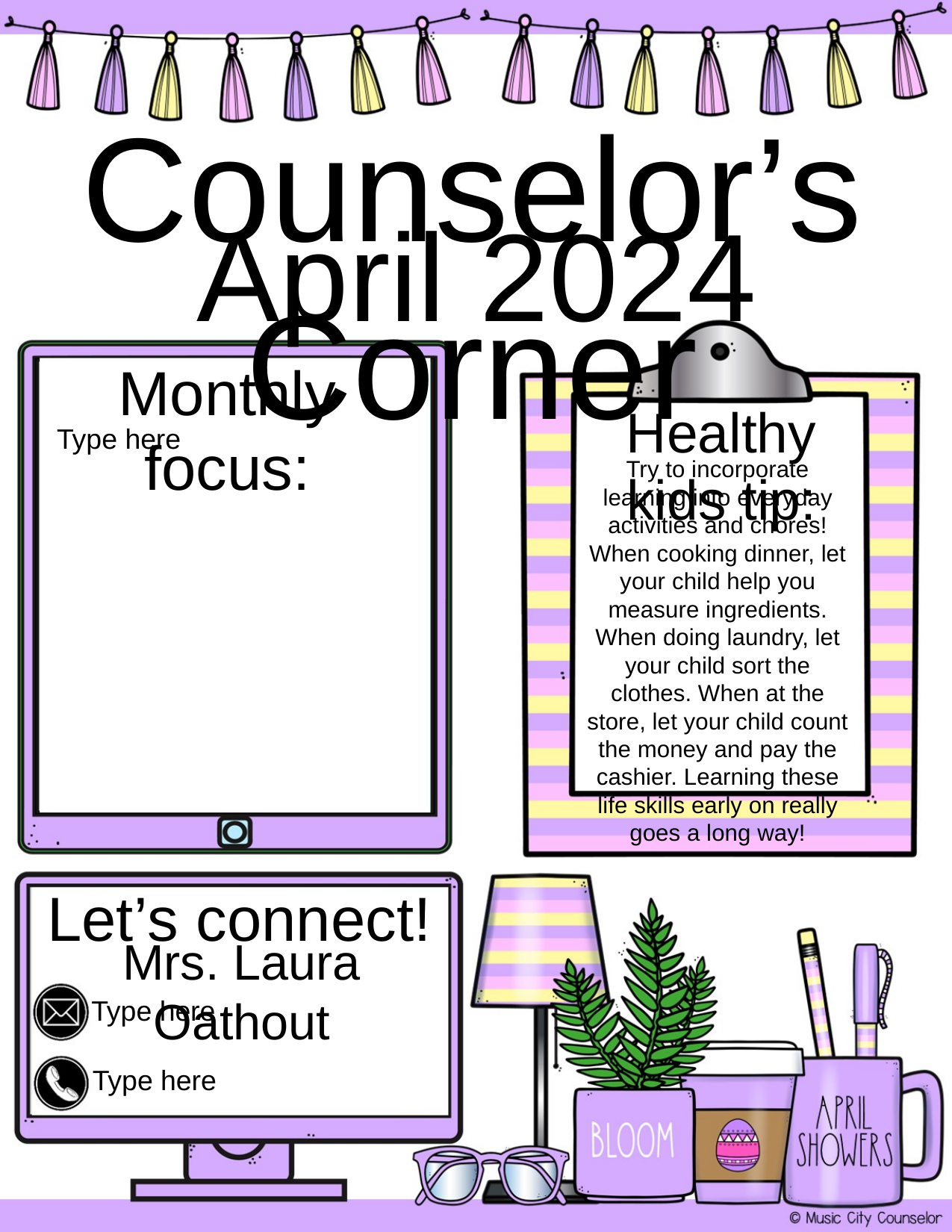

Counselor’s Corner
April 2024
Monthly focus:
Healthy kids tip:
Type here

Try to incorporate learning into everyday activities and chores! When cooking dinner, let your child help you measure ingredients. When doing laundry, let your child sort the clothes. When at the store, let your child count the money and pay the cashier. Learning these life skills early on really goes a long way!
Let’s connect!
Mrs. Laura Oathout
Type here
Type here